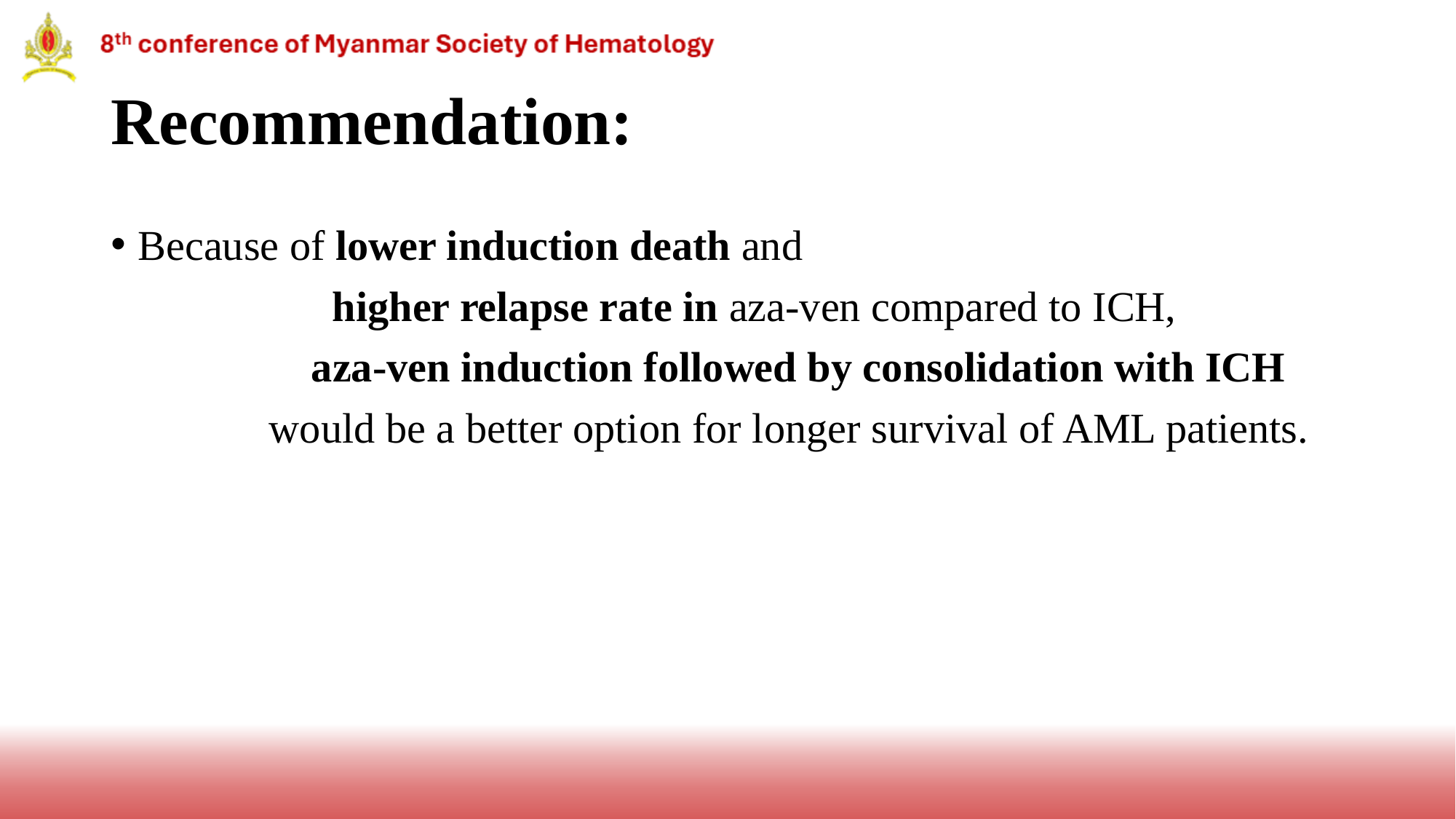

# Recommendation:
Because of lower induction death and
                     higher relapse rate in aza-ven compared to ICH,
                   aza-ven induction followed by consolidation with ICH
               would be a better option for longer survival of AML patients.